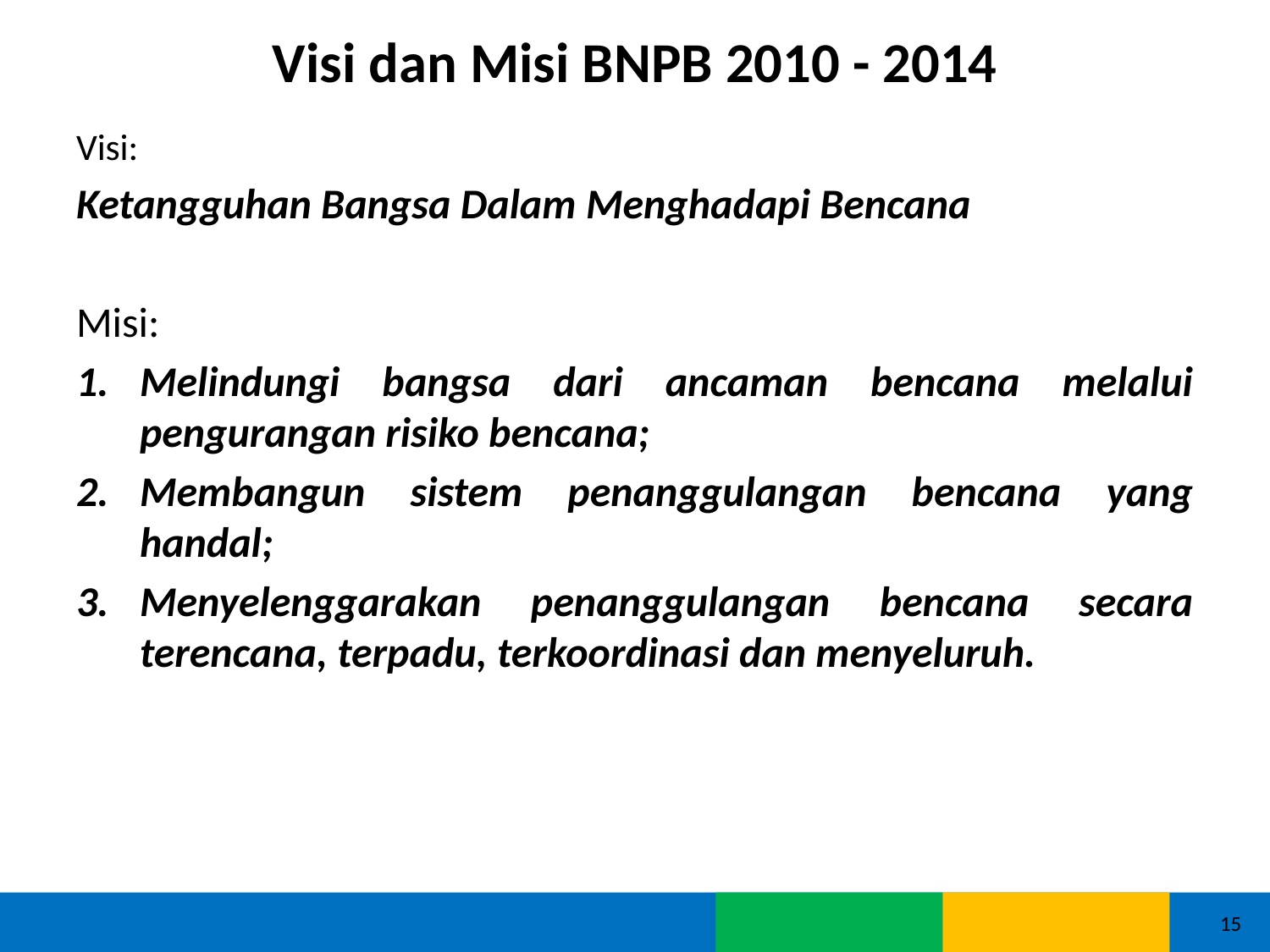

# Visi dan Misi BNPB 2010 - 2014
Visi:
Ketangguhan Bangsa Dalam Menghadapi Bencana

Misi:
Melindungi bangsa dari ancaman bencana melalui pengurangan risiko bencana;
Membangun sistem penanggulangan bencana yang handal;
Menyelenggarakan penanggulangan bencana secara terencana, terpadu, terkoordinasi dan menyeluruh.

15